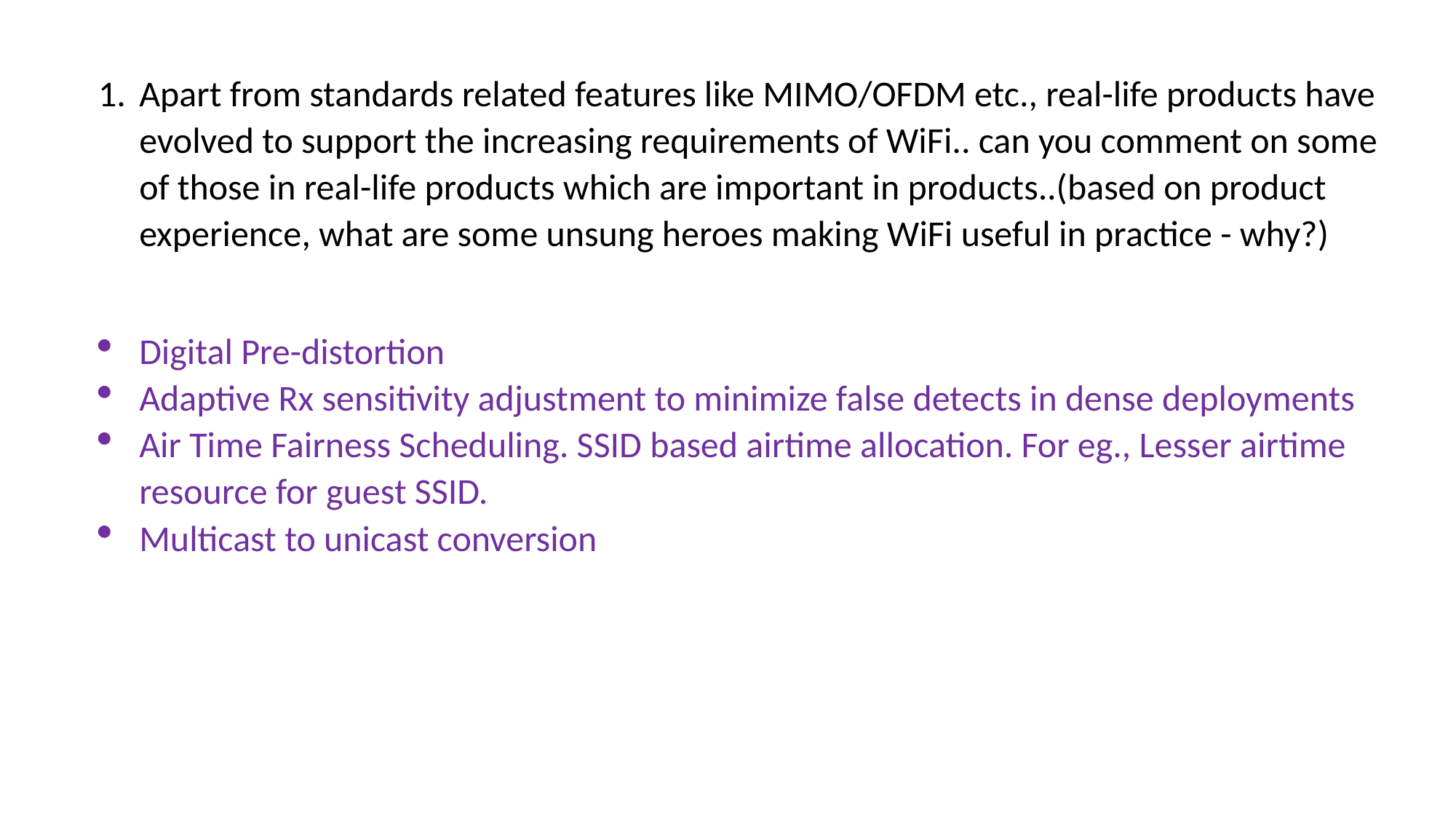

Apart from standards related features like MIMO/OFDM etc., real-life products have evolved to support the increasing requirements of WiFi.. can you comment on some of those in real-life products which are important in products..(based on product experience, what are some unsung heroes making WiFi useful in practice - why?)

Digital Pre-distortion
Adaptive Rx sensitivity adjustment to minimize false detects in dense deployments
Air Time Fairness Scheduling. SSID based airtime allocation. For eg., Lesser airtime resource for guest SSID.
Multicast to unicast conversion